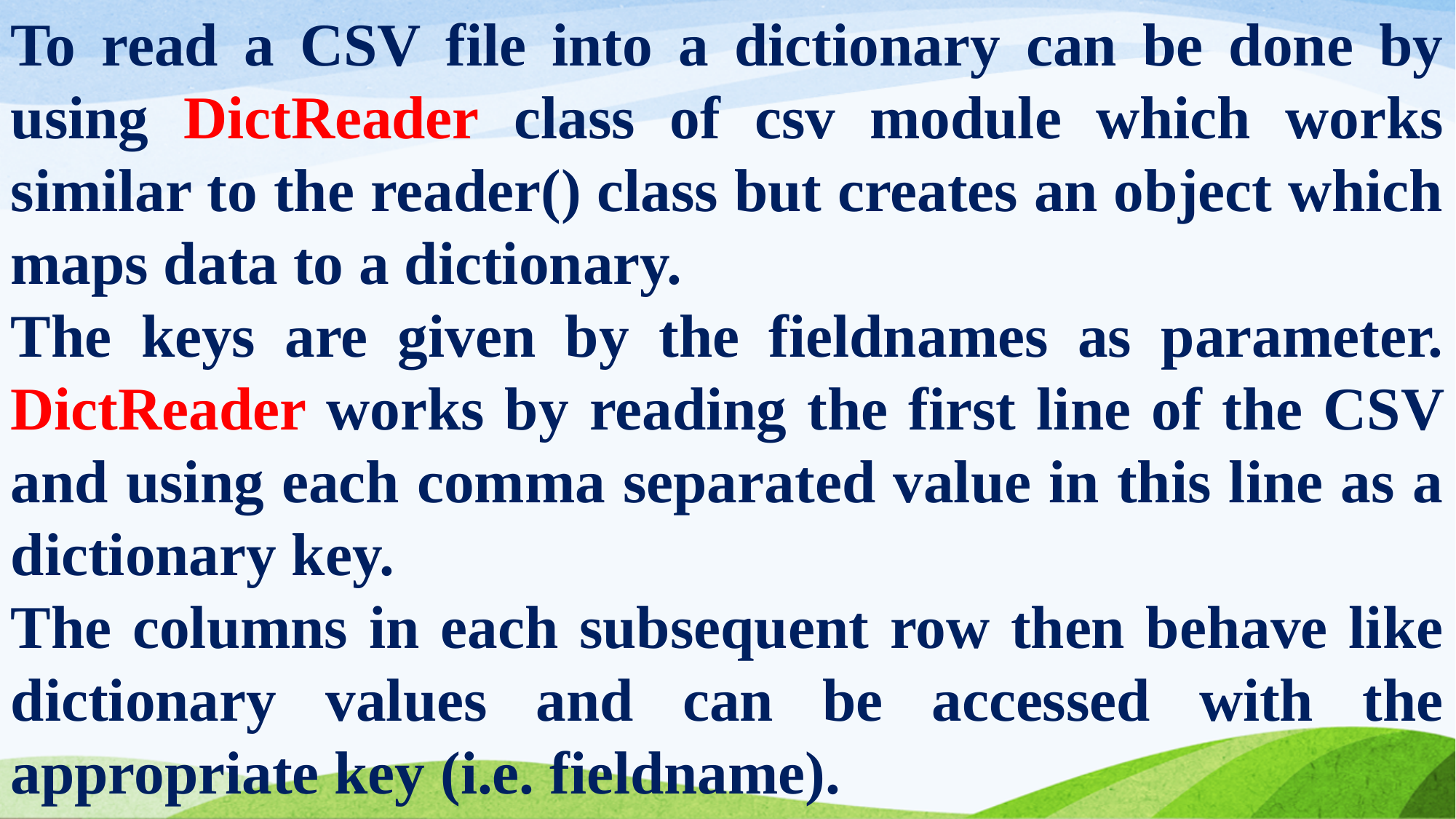

To read a CSV file into a dictionary can be done by using DictReader class of csv module which works similar to the reader() class but creates an object which maps data to a dictionary.
The keys are given by the fieldnames as parameter. DictReader works by reading the first line of the CSV and using each comma separated value in this line as a dictionary key.
The columns in each subsequent row then behave like dictionary values and can be accessed with the appropriate key (i.e. fieldname).